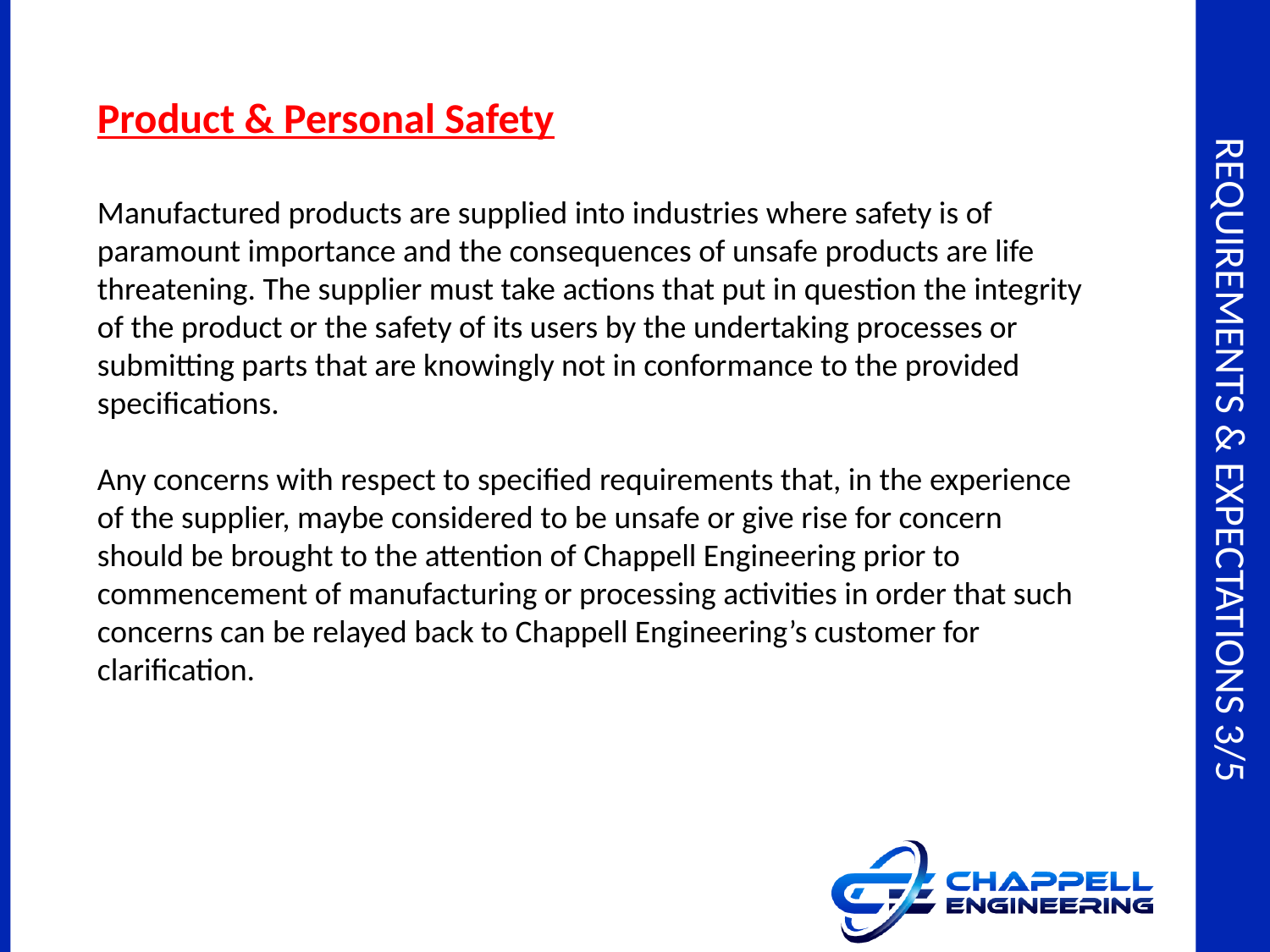

Product & Personal Safety

Manufactured products are supplied into industries where safety is of paramount importance and the consequences of unsafe products are life threatening. The supplier must take actions that put in question the integrity of the product or the safety of its users by the undertaking processes or submitting parts that are knowingly not in conformance to the provided specifications.

Any concerns with respect to specified requirements that, in the experience of the supplier, maybe considered to be unsafe or give rise for concern should be brought to the attention of Chappell Engineering prior to commencement of manufacturing or processing activities in order that such concerns can be relayed back to Chappell Engineering’s customer for clarification.

# Requirements & expectations 3/5